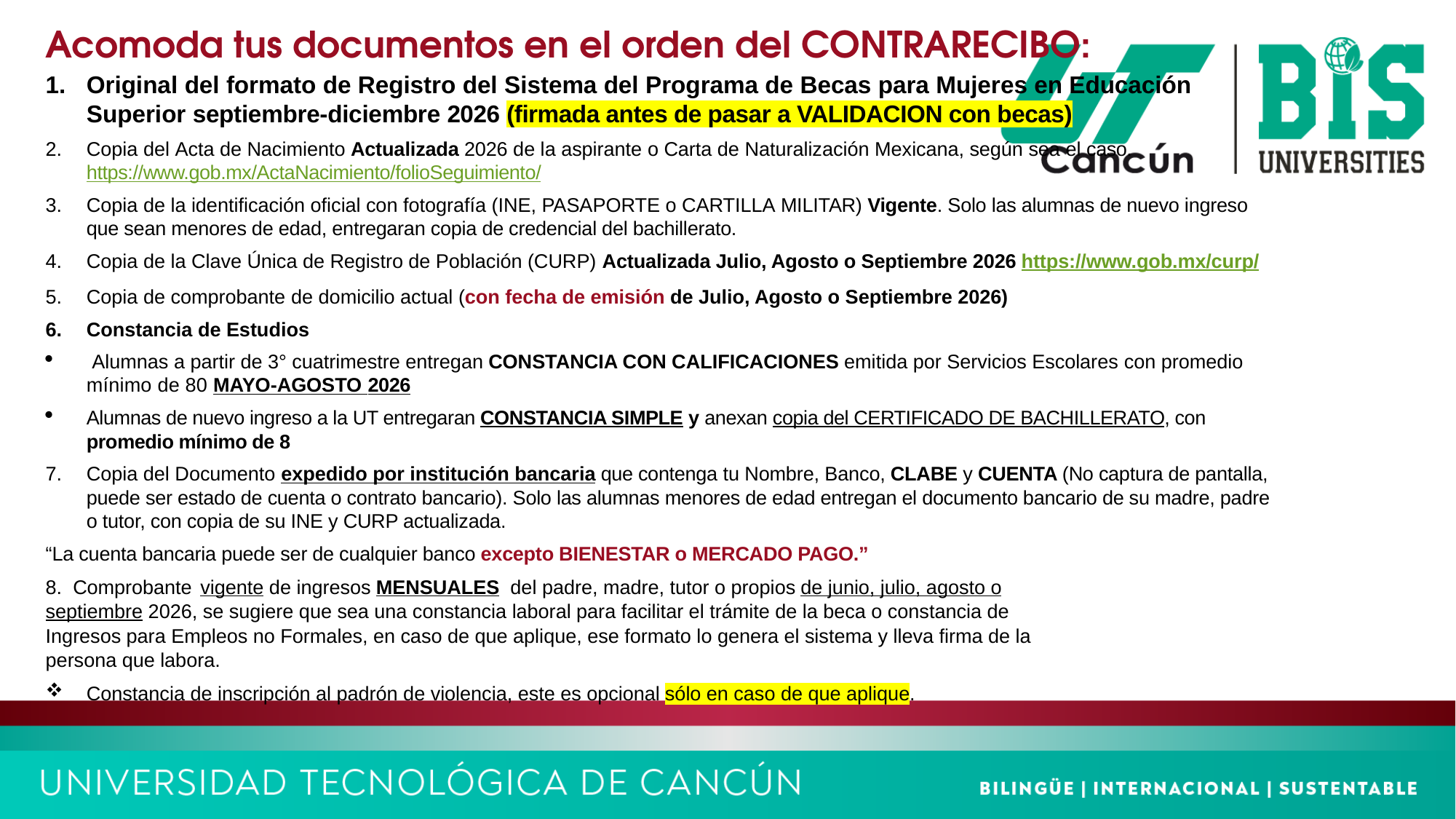

Acomoda tus documentos en el orden del CONTRARECIBO:
Original del formato de Registro del Sistema del Programa de Becas para Mujeres en Educación Superior septiembre-diciembre 2026 (firmada antes de pasar a VALIDACION con becas)
Copia del Acta de Nacimiento Actualizada 2026 de la aspirante o Carta de Naturalización Mexicana, según sea el caso. https://www.gob.mx/ActaNacimiento/folioSeguimiento/
Copia de la identificación oficial con fotografía (INE, PASAPORTE o CARTILLA MILITAR) Vigente. Solo las alumnas de nuevo ingreso que sean menores de edad, entregaran copia de credencial del bachillerato.
Copia de la Clave Única de Registro de Población (CURP) Actualizada Julio, Agosto o Septiembre 2026 https://www.gob.mx/curp/
Copia de comprobante de domicilio actual (con fecha de emisión de Julio, Agosto o Septiembre 2026)
Constancia de Estudios
 Alumnas a partir de 3° cuatrimestre entregan CONSTANCIA CON CALIFICACIONES emitida por Servicios Escolares con promedio mínimo de 80 MAYO-AGOSTO 2026
Alumnas de nuevo ingreso a la UT entregaran CONSTANCIA SIMPLE y anexan copia del CERTIFICADO DE BACHILLERATO, con promedio mínimo de 8
Copia del Documento expedido por institución bancaria que contenga tu Nombre, Banco, CLABE y CUENTA (No captura de pantalla, puede ser estado de cuenta o contrato bancario). Solo las alumnas menores de edad entregan el documento bancario de su madre, padre o tutor, con copia de su INE y CURP actualizada.
“La cuenta bancaria puede ser de cualquier banco excepto BIENESTAR o MERCADO PAGO.”
8.  Comprobante vigente de ingresos MENSUALES  del padre, madre, tutor o propios de junio, julio, agosto o septiembre 2026, se sugiere que sea una constancia laboral para facilitar el trámite de la beca o constancia de Ingresos para Empleos no Formales, en caso de que aplique, ese formato lo genera el sistema y lleva firma de la persona que labora.
Constancia de inscripción al padrón de violencia, este es opcional sólo en caso de que aplique.